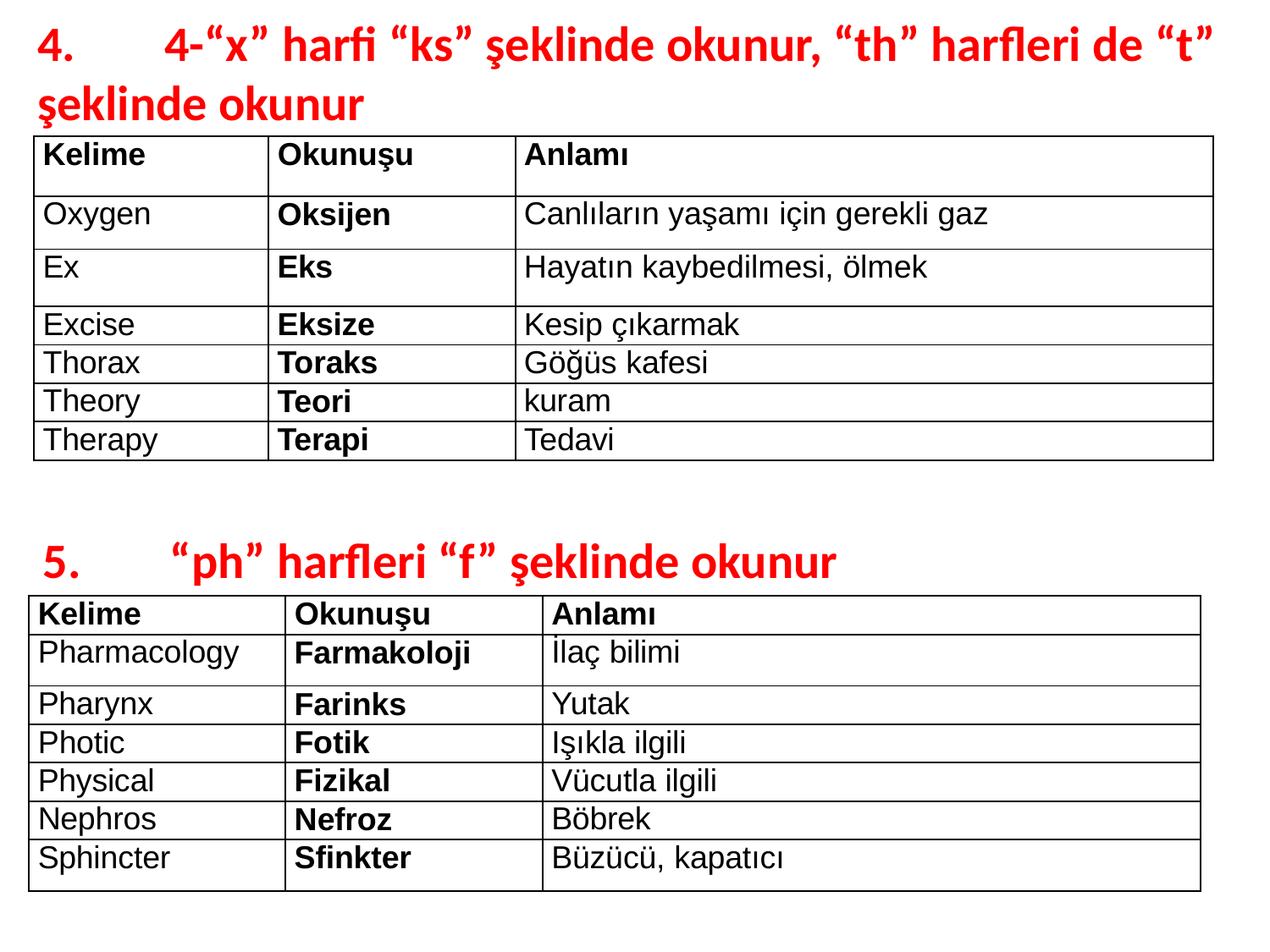

# 4.	4-“x” harfi “ks” şeklinde okunur, “th” harfleri de “t” şeklinde okunur
| Kelime | Okunuşu | Anlamı |
| --- | --- | --- |
| Oxygen | Oksijen | Canlıların yaşamı için gerekli gaz |
| Ex | Eks | Hayatın kaybedilmesi, ölmek |
| Excise | Eksize | Kesip çıkarmak |
| Thorax | Toraks | Göğüs kafesi |
| Theory | Teori | kuram |
| Therapy | Terapi | Tedavi |
5.	“ph” harfleri “f” şeklinde okunur
| Kelime | Okunuşu | Anlamı |
| --- | --- | --- |
| Pharmacology | Farmakoloji | İlaç bilimi |
| Pharynx | Farinks | Yutak |
| Photic | Fotik | Işıkla ilgili |
| Physical | Fizikal | Vücutla ilgili |
| Nephros | Nefroz | Böbrek |
| Sphincter | Sfinkter | Büzücü, kapatıcı |